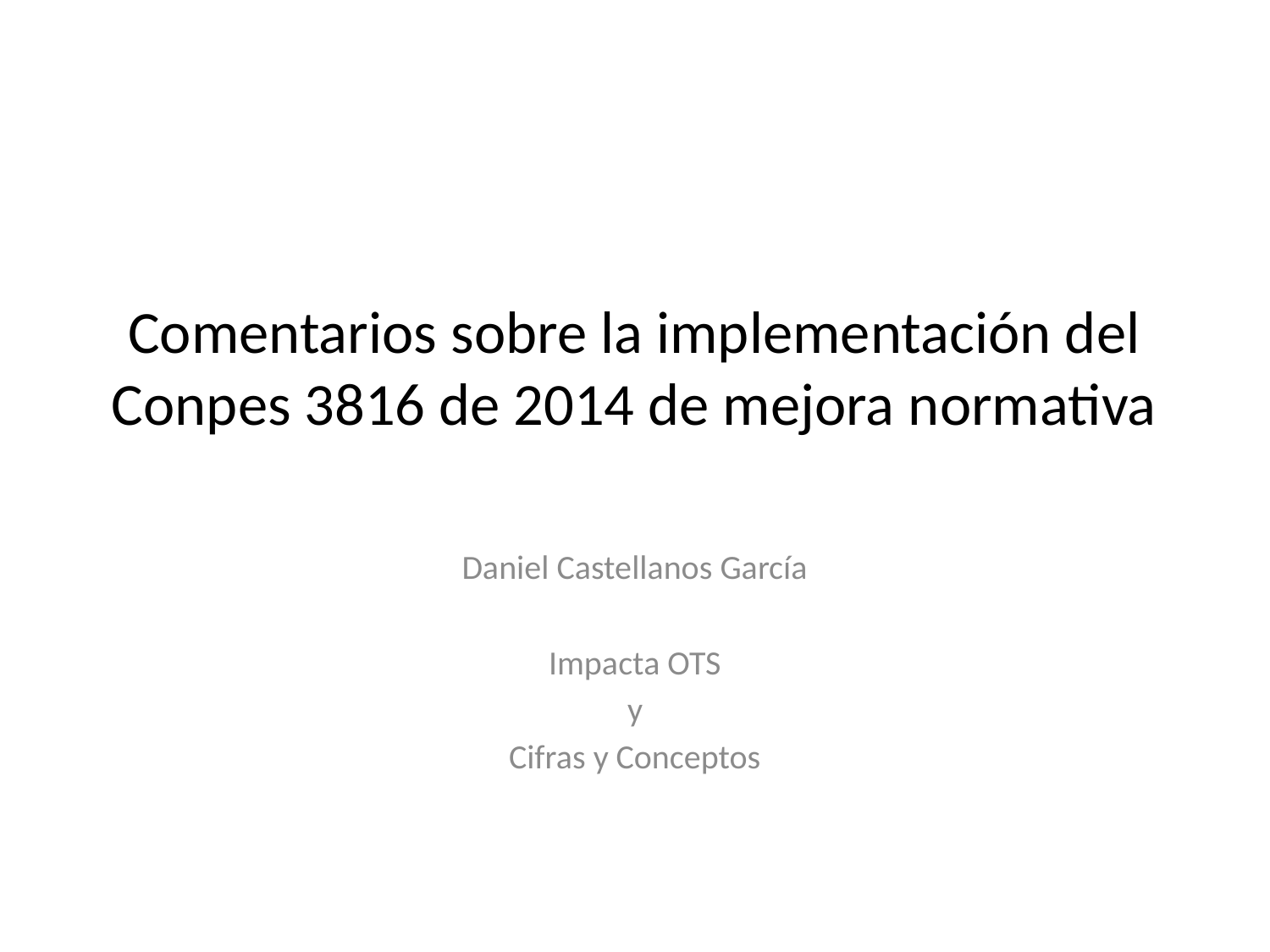

# Comentarios sobre la implementación del Conpes 3816 de 2014 de mejora normativa
Daniel Castellanos García

Impacta OTS
y
Cifras y Conceptos